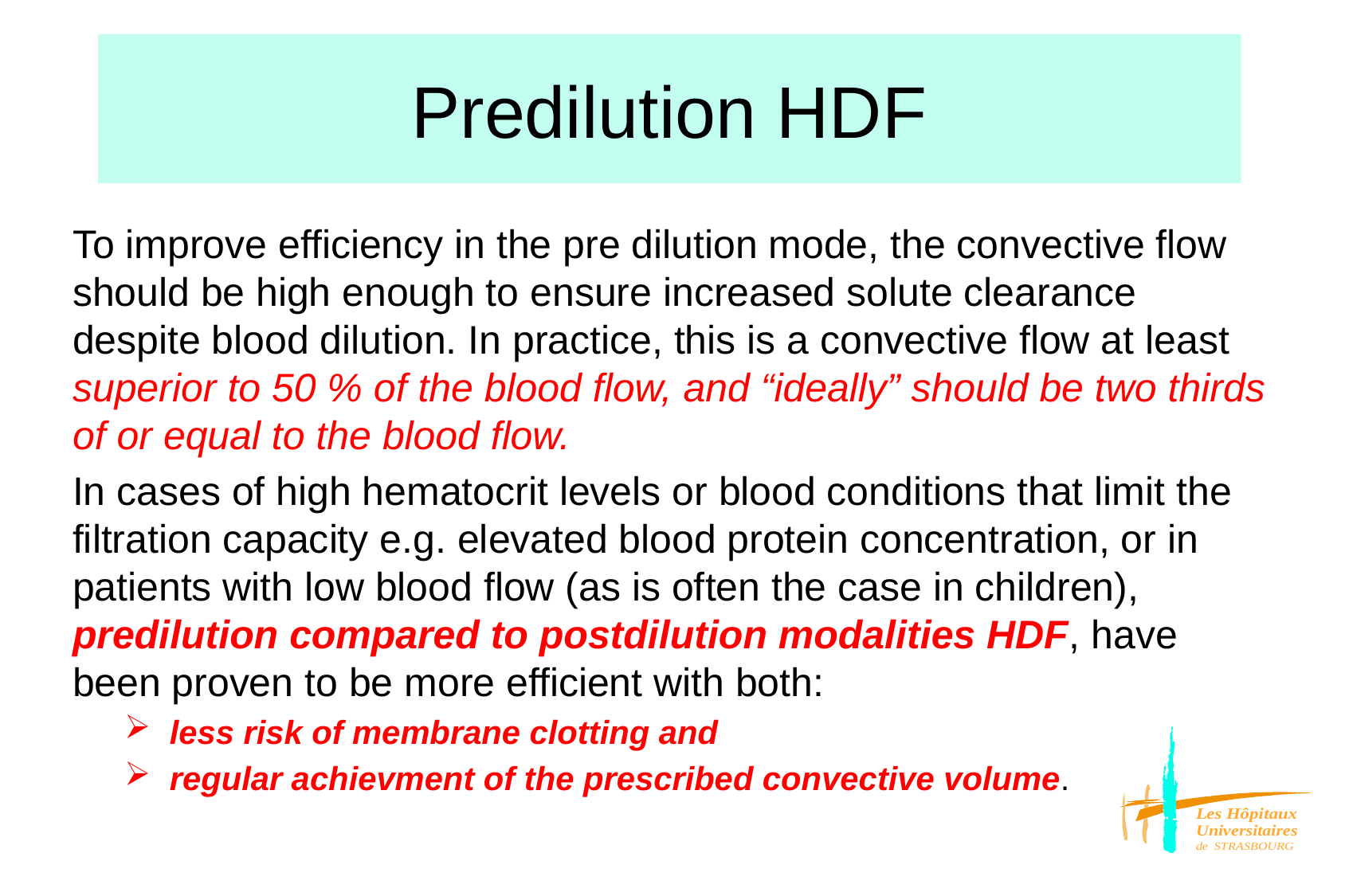

# Predilution HDF
To improve efficiency in the pre dilution mode, the convective flow should be high enough to ensure increased solute clearance despite blood dilution. In practice, this is a convective flow at least superior to 50 % of the blood flow, and “ideally” should be two thirds of or equal to the blood flow.
In cases of high hematocrit levels or blood conditions that limit the filtration capacity e.g. elevated blood protein concentration, or in patients with low blood flow (as is often the case in children), predilution compared to postdilution modalities HDF, have been proven to be more efficient with both:
less risk of membrane clotting and
regular achievment of the prescribed convective volume.